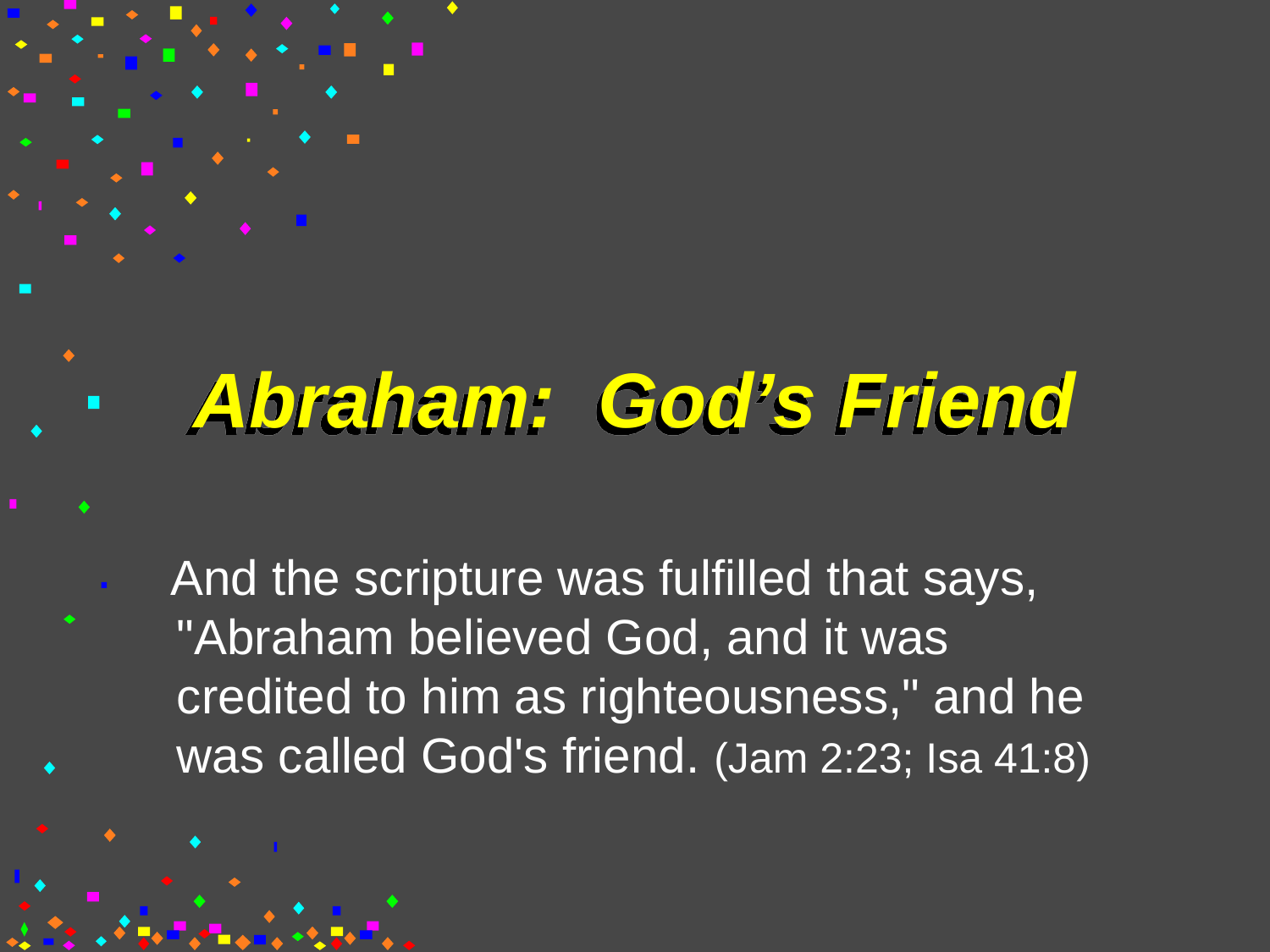

# Abraham:  God’s Friend
   And the scripture was fulfilled that says,
"Abraham believed God, and it was credited to him as righteousness," and he was called God's friend. (Jam 2:23; Isa 41:8)